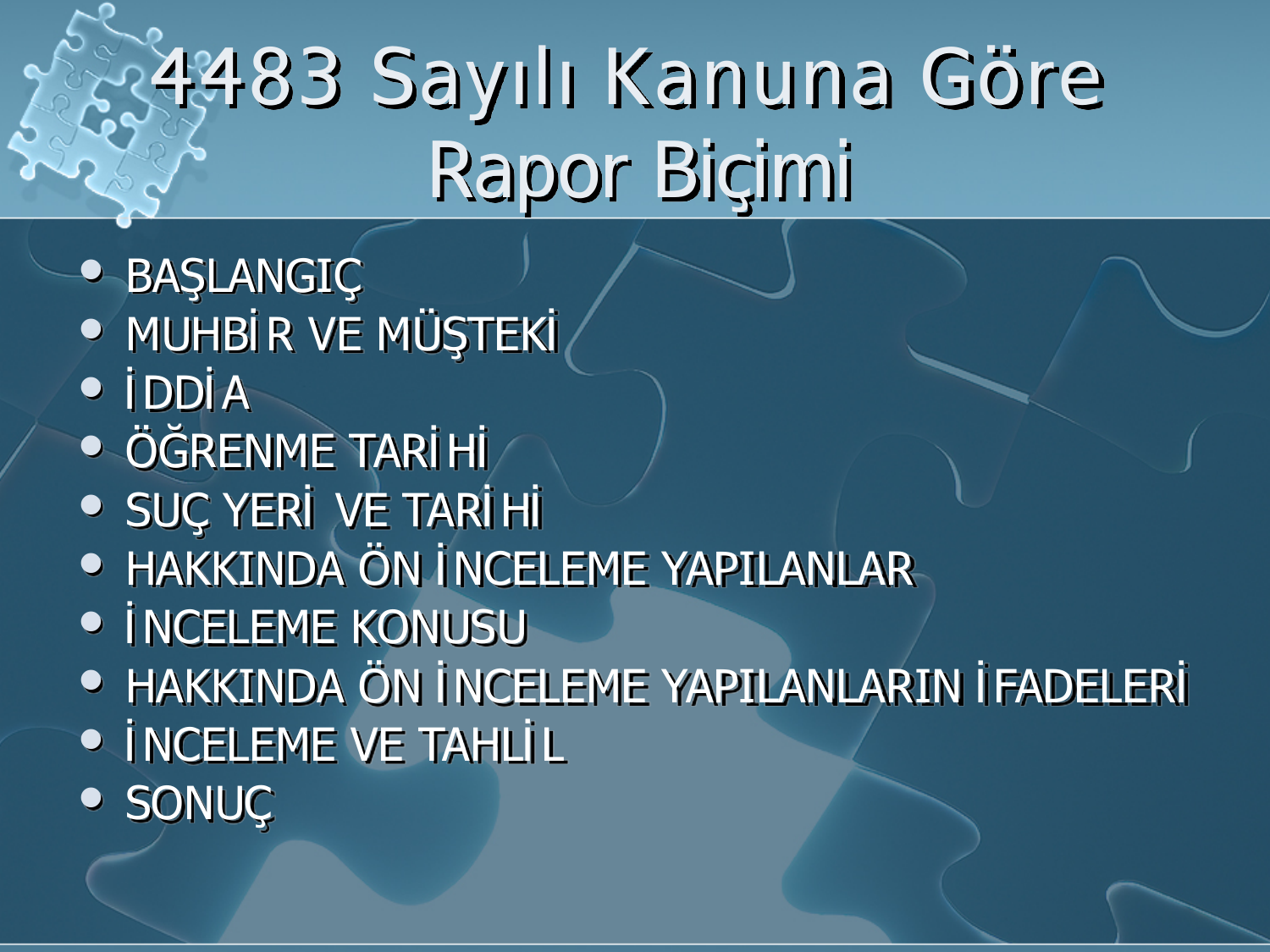

# 4483 Sayılı Kanuna Göre Rapor Biçimi
BAŞLANGIÇ
MUHBİR VE MÜŞTEKİ
İDDİA
ÖĞRENME TARİHİ
SUÇ YERİ VE TARİHİ
HAKKINDA ÖN İNCELEME YAPILANLAR
İNCELEME KONUSU
HAKKINDA ÖN İNCELEME YAPILANLARIN İFADELERİ
İNCELEME VE TAHLİL
SONUÇ